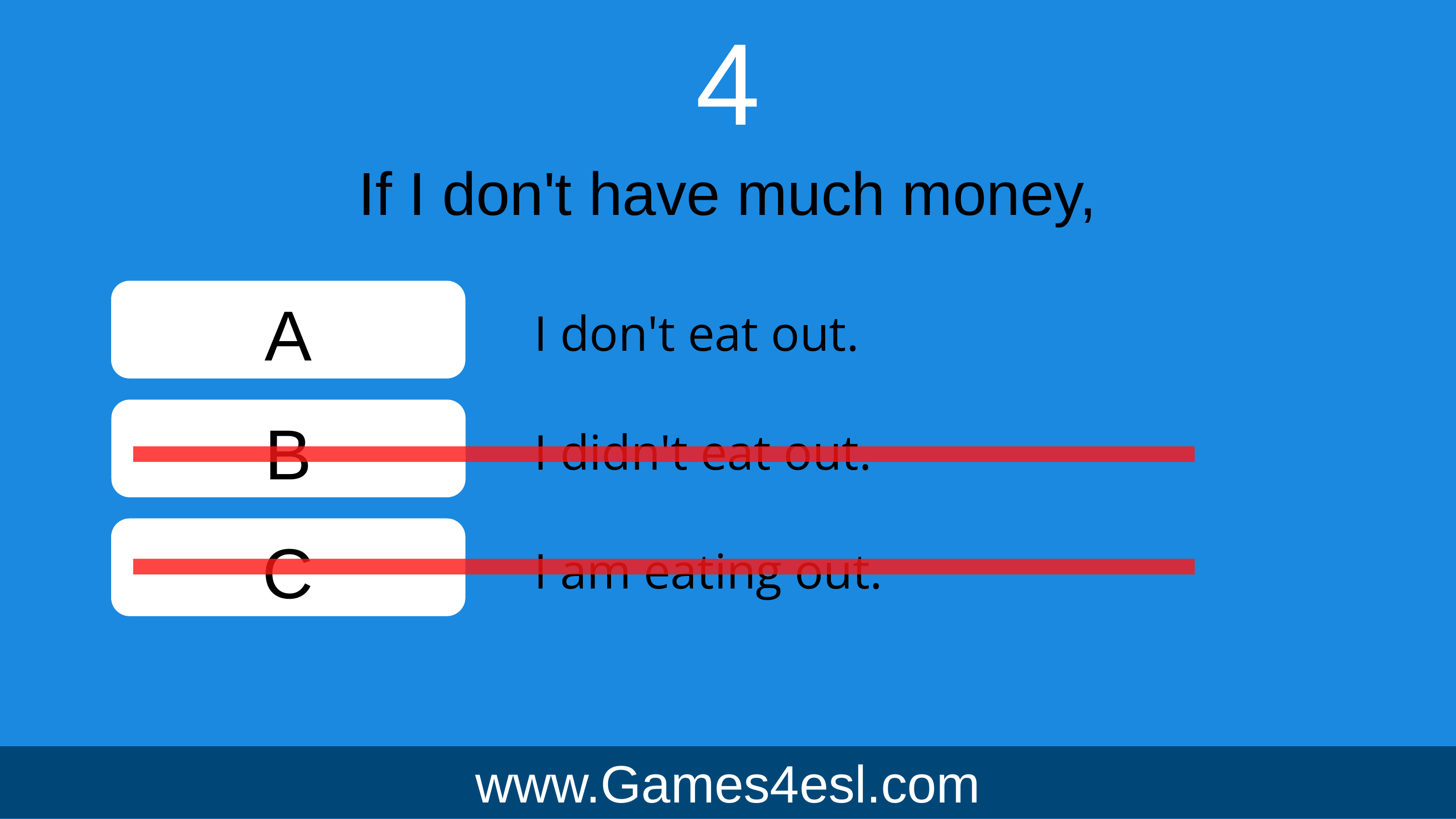

4
If I don't have much money,
A

I don't eat out.

B

I didn't eat out.

C

I am eating out.
www.Games4esl.com